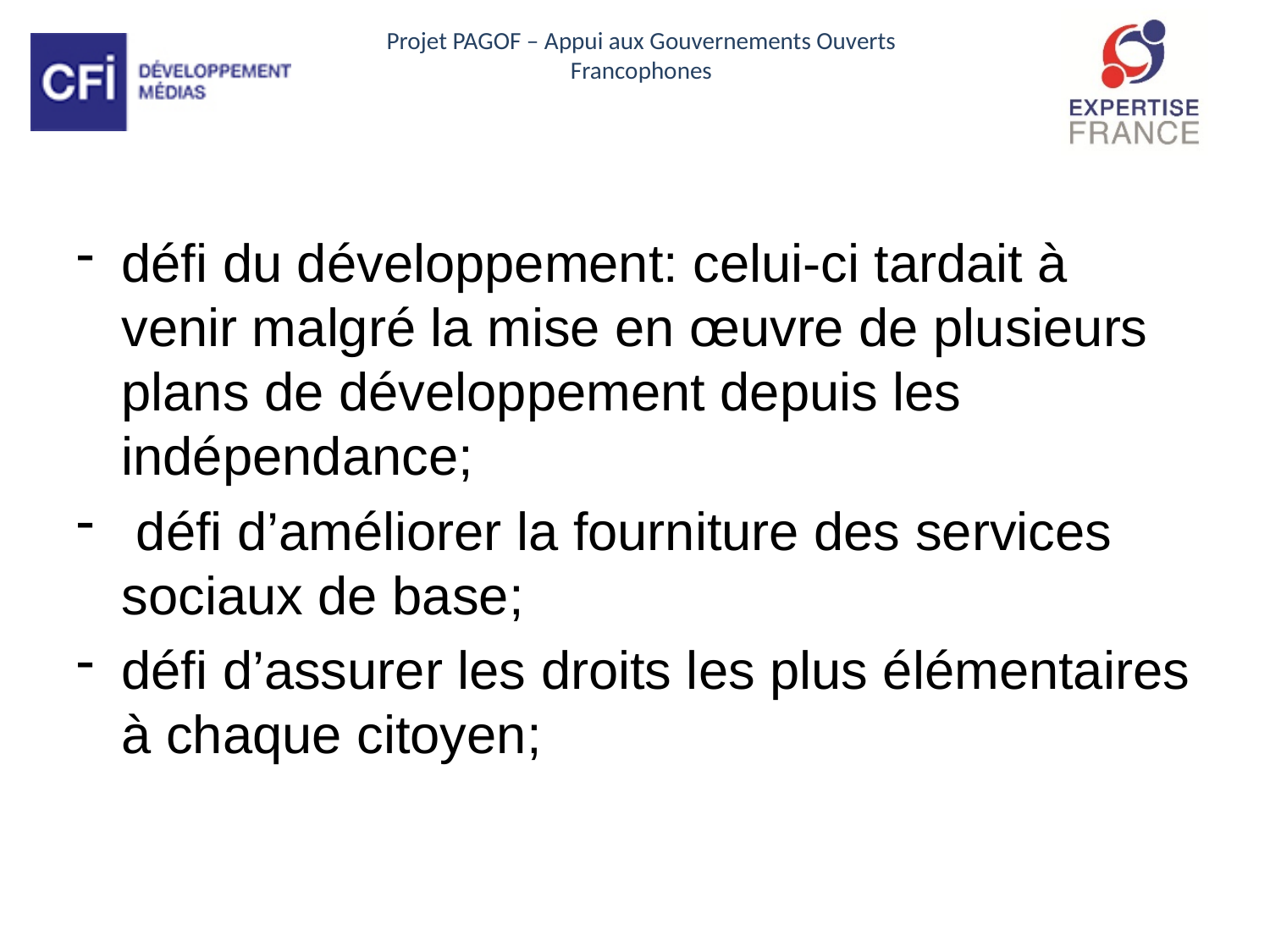

défi du développement: celui-ci tardait à venir malgré la mise en œuvre de plusieurs plans de développement depuis les indépendance;
 défi d’améliorer la fourniture des services sociaux de base;
défi d’assurer les droits les plus élémentaires à chaque citoyen;